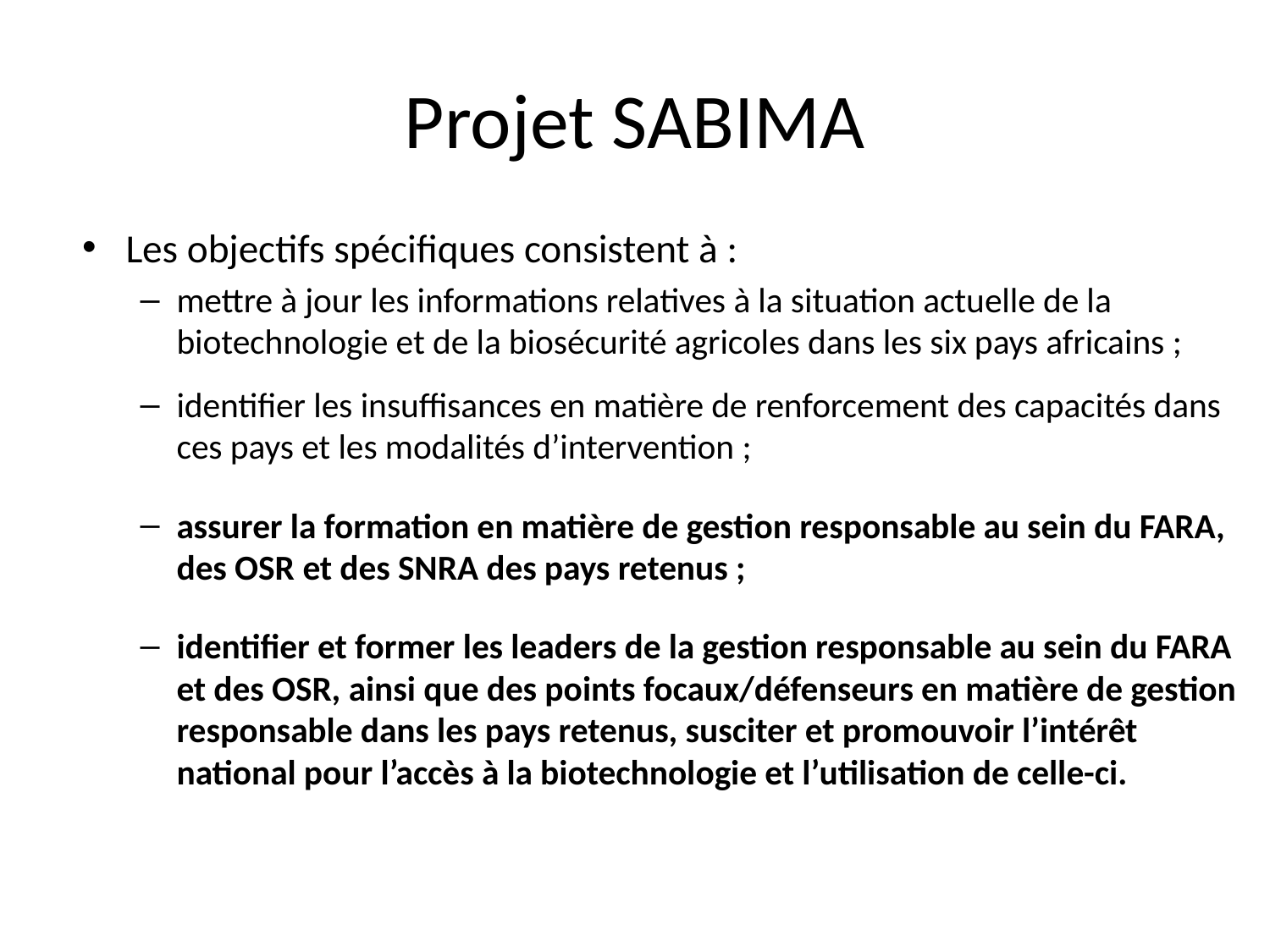

# Projet SABIMA
Les objectifs spécifiques consistent à :
mettre à jour les informations relatives à la situation actuelle de la biotechnologie et de la biosécurité agricoles dans les six pays africains ;

identifier les insuffisances en matière de renforcement des capacités dans ces pays et les modalités d’intervention ;

assurer la formation en matière de gestion responsable au sein du FARA, des OSR et des SNRA des pays retenus ;

identifier et former les leaders de la gestion responsable au sein du FARA et des OSR, ainsi que des points focaux/défenseurs en matière de gestion responsable dans les pays retenus, susciter et promouvoir l’intérêt national pour l’accès à la biotechnologie et l’utilisation de celle-ci.